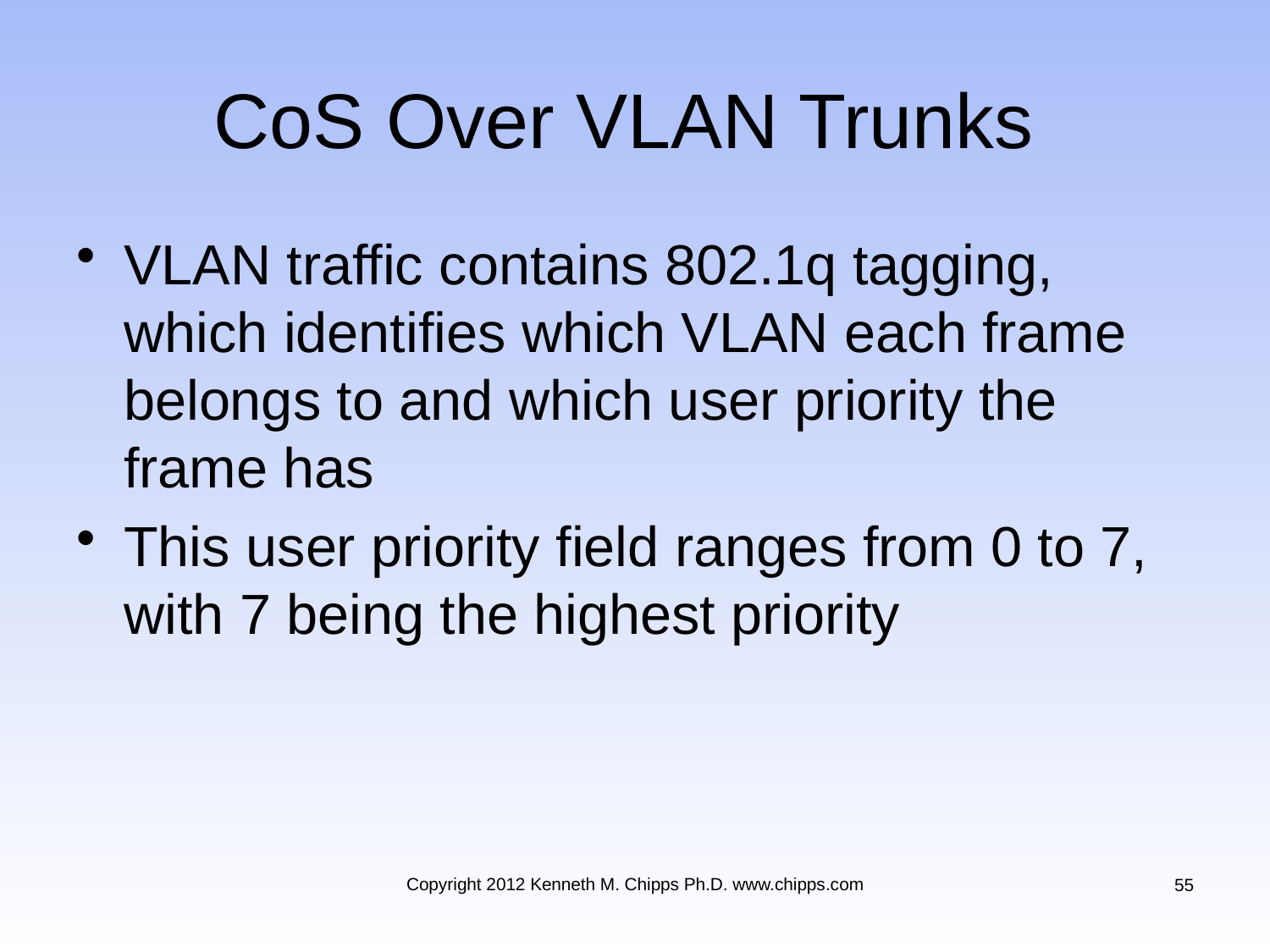

# CoS Over VLAN Trunks
VLAN traffic contains 802.1q tagging, which identifies which VLAN each frame belongs to and which user priority the frame has
This user priority field ranges from 0 to 7, with 7 being the highest priority
Copyright 2012 Kenneth M. Chipps Ph.D. www.chipps.com
55